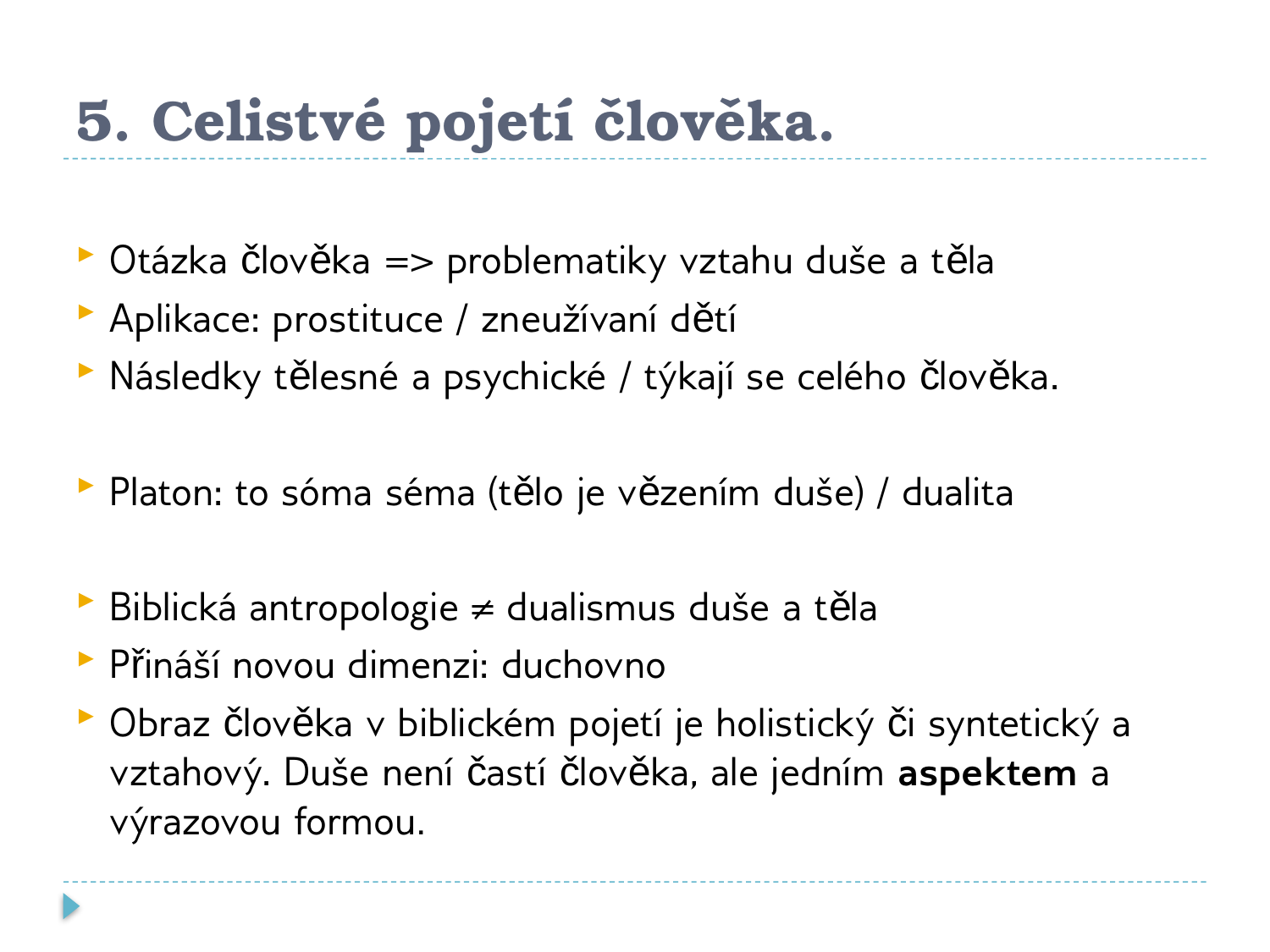

# 5. Celistvé pojetí člověka.

Otázka člověka => problematiky vztahu duše a těla
Aplikace: prostituce / zneužívaní dětí
Následky tělesné a psychické / týkají se celého člověka.

Platon: to sóma séma (tělo je vězením duše) / dualita

Biblická antropologie ≠ dualismus duše a těla
Přináší novou dimenzi: duchovno
Obraz člověka v biblickém pojetí je holistický či syntetický a vztahový. Duše není častí člověka, ale jedním aspektem a výrazovou formou.